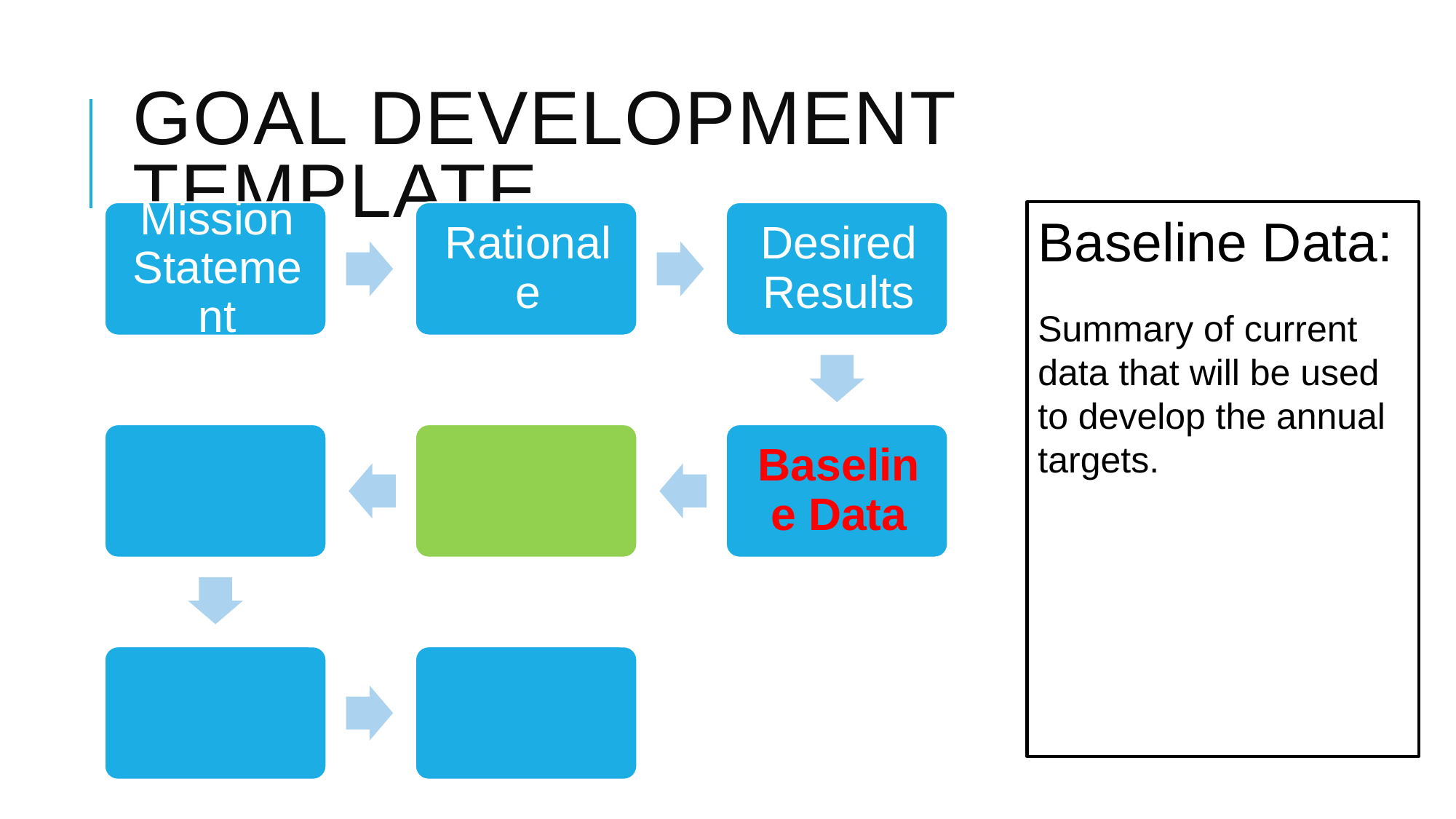

# Goal Development Template
Mission Statement

Rationale

Desired Results

Baseline Data

Baseline Data:

Summary of current data that will be used to develop the annual targets.